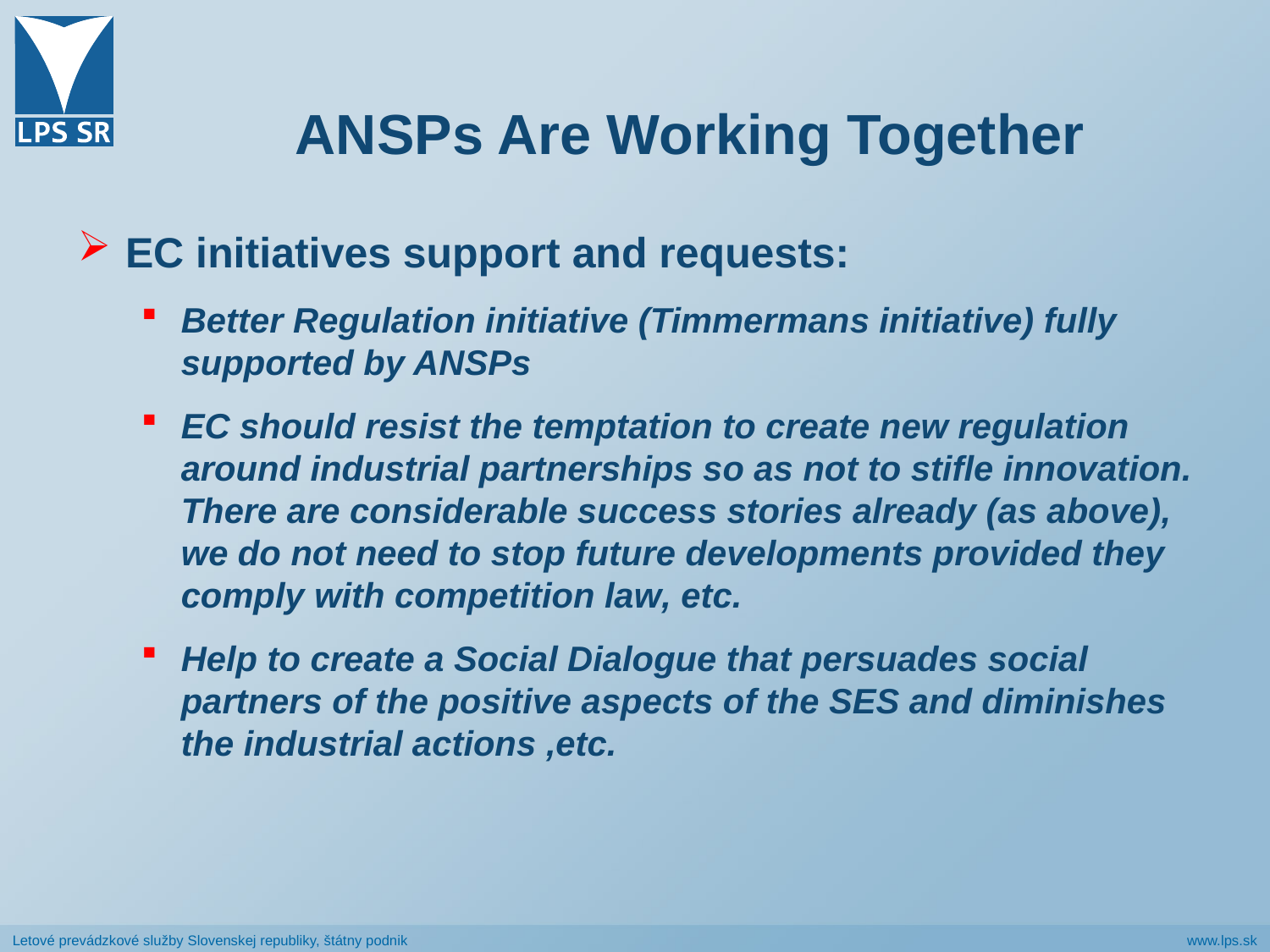

# ANSPs Are Working Together
EC initiatives support and requests:
Better Regulation initiative (Timmermans initiative) fully supported by ANSPs
EC should resist the temptation to create new regulation around industrial partnerships so as not to stifle innovation. There are considerable success stories already (as above), we do not need to stop future developments provided they comply with competition law, etc.
Help to create a Social Dialogue that persuades social partners of the positive aspects of the SES and diminishes the industrial actions ,etc.